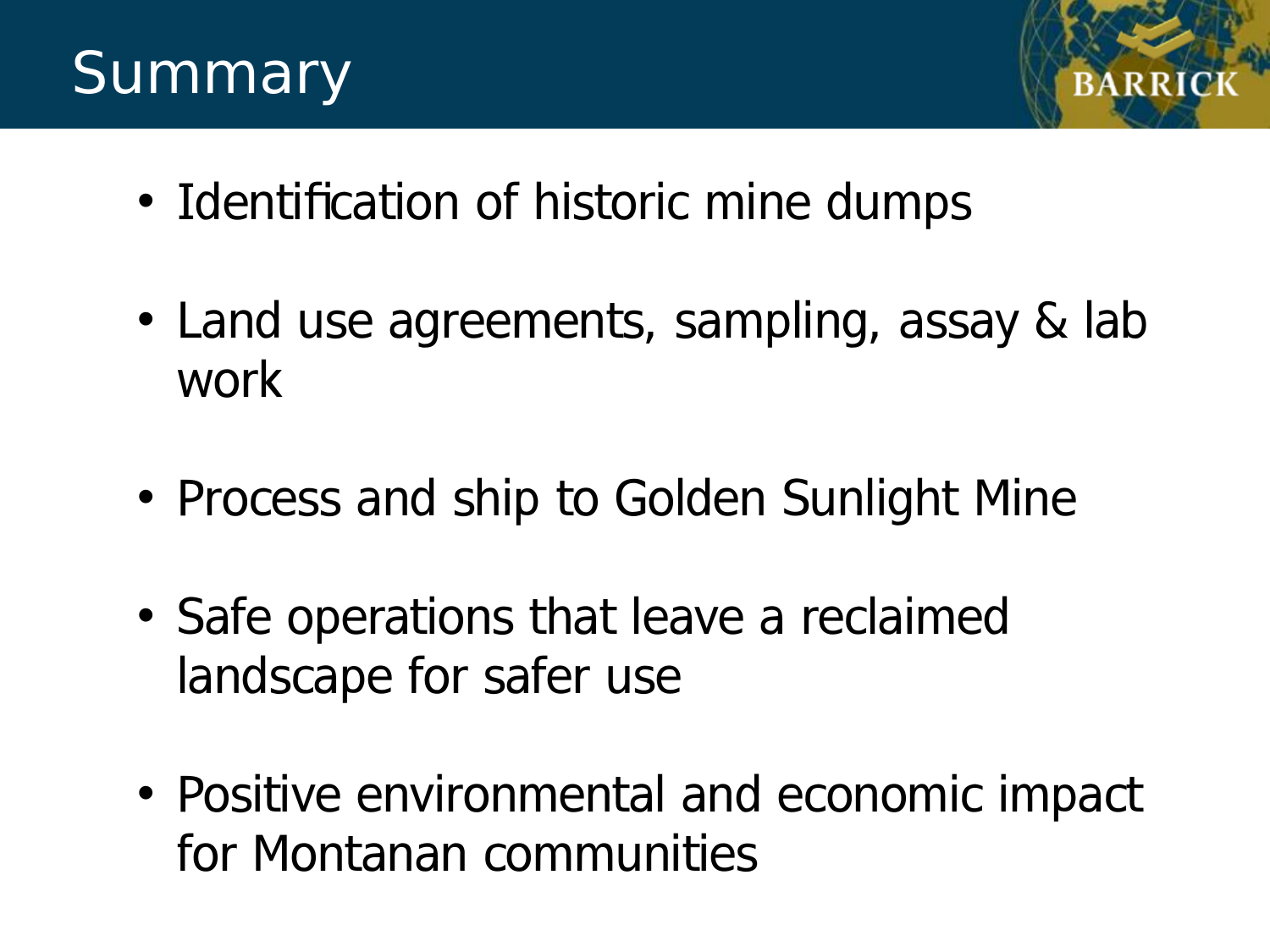

# Summary
Identification of historic mine dumps

Land use agreements, sampling, assay & lab work

Process and ship to Golden Sunlight Mine

Safe operations that leave a reclaimed landscape for safer use

Positive environmental and economic impact for Montanan communities